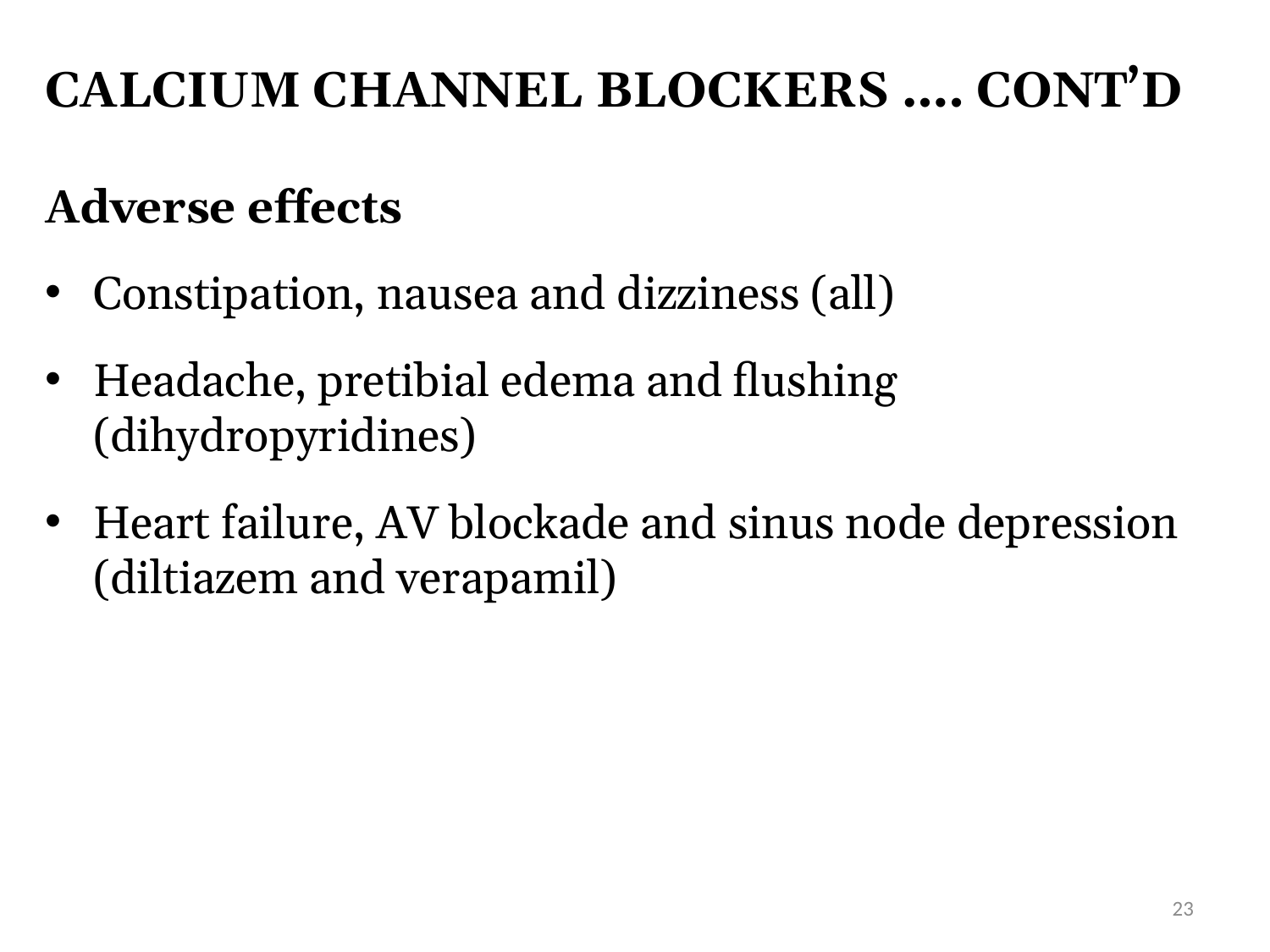

# Calcium channel blockers …. cont’d
Adverse effects
Constipation, nausea and dizziness (all)
Headache, pretibial edema and flushing (dihydropyridines)
Heart failure, AV blockade and sinus node depression (diltiazem and verapamil)
23